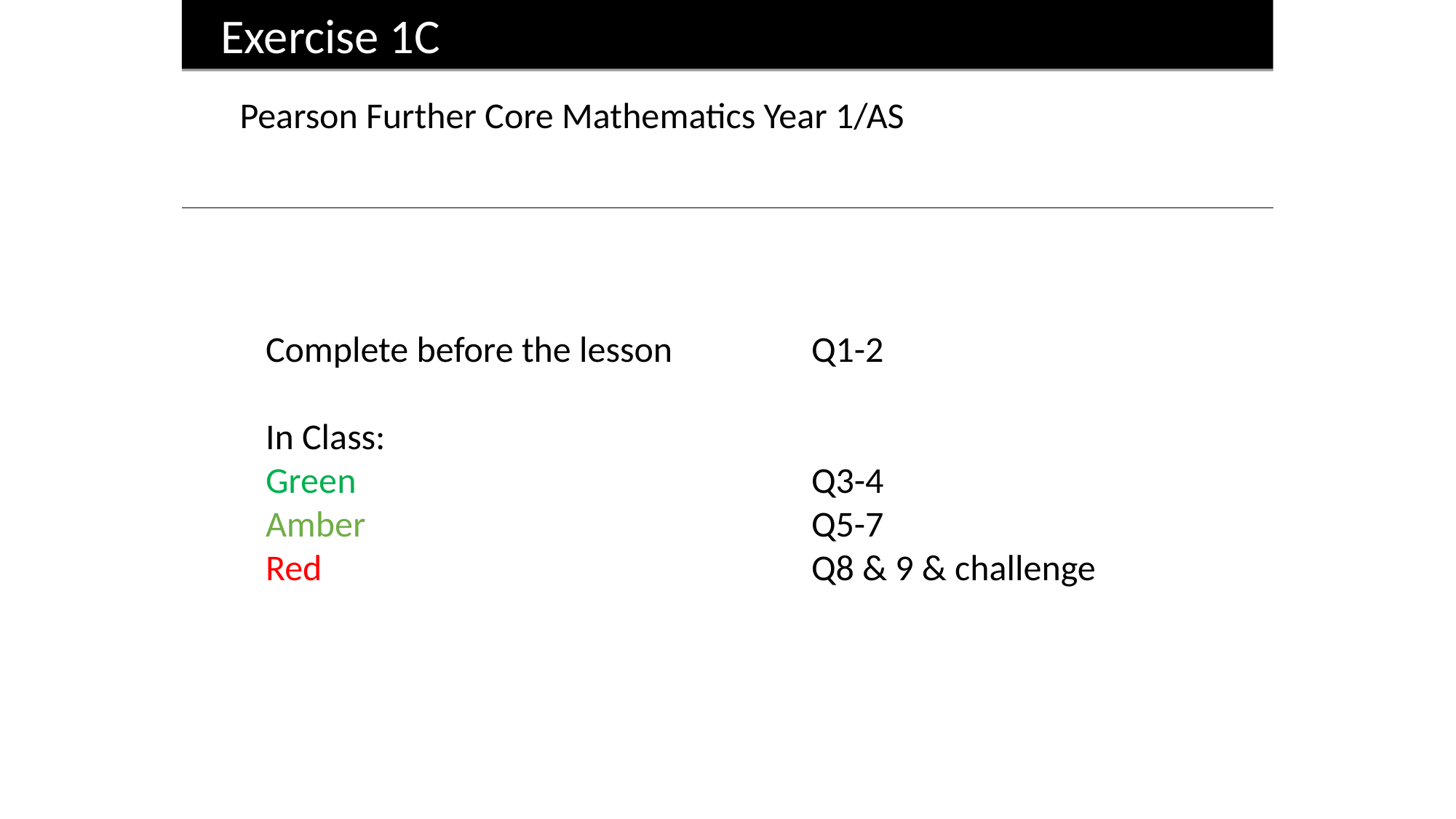

Exercise 1C
Pearson Further Core Mathematics Year 1/AS
Complete before the lesson		Q1-2

In Class:
Green					Q3-4
Amber 					Q5-7
Red					Q8 & 9 & challenge